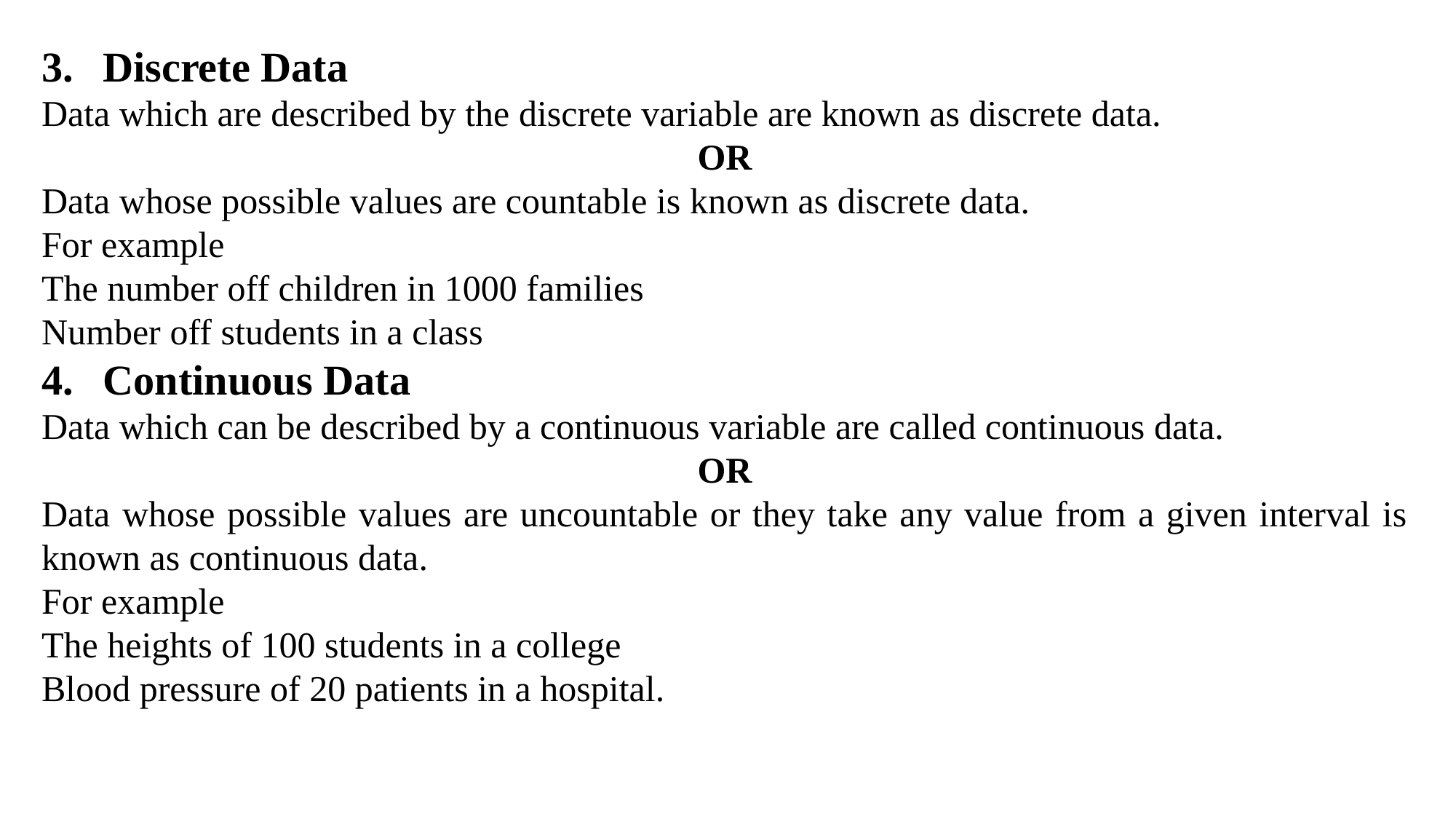

Discrete Data
Data which are described by the discrete variable are known as discrete data.
OR
Data whose possible values are countable is known as discrete data.
For example
The number off children in 1000 families
Number off students in a class
Continuous Data
Data which can be described by a continuous variable are called continuous data.
OR
Data whose possible values are uncountable or they take any value from a given interval is known as continuous data.
For example
The heights of 100 students in a college
Blood pressure of 20 patients in a hospital.